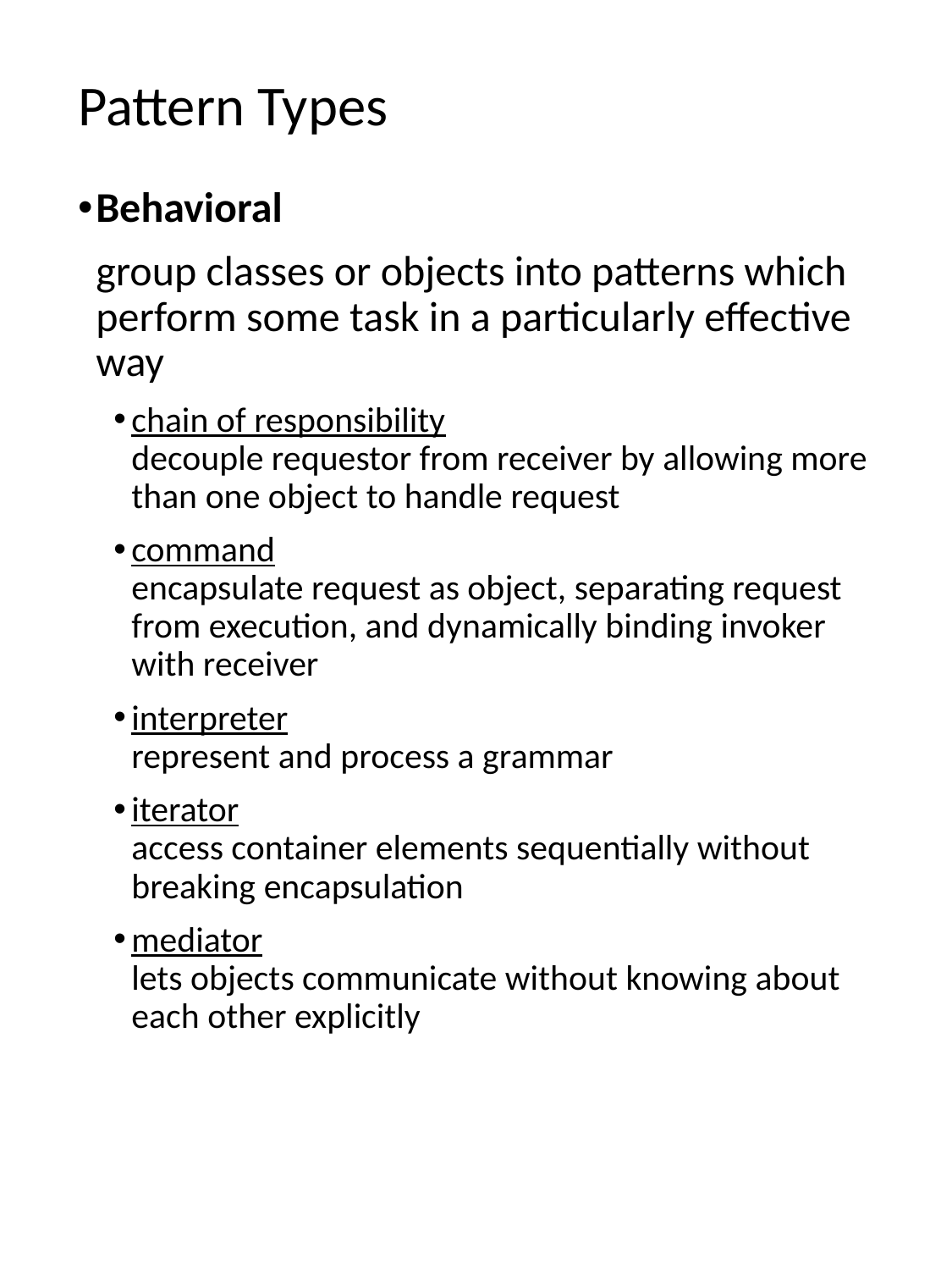

# Pattern Types
Behavioral
group classes or objects into patterns which perform some task in a particularly effective way
chain of responsibility
decouple requestor from receiver by allowing more than one object to handle request
command
encapsulate request as object, separating request from execution, and dynamically binding invoker with receiver
interpreter
represent and process a grammar
iterator
access container elements sequentially without breaking encapsulation
mediator
lets objects communicate without knowing about each other explicitly